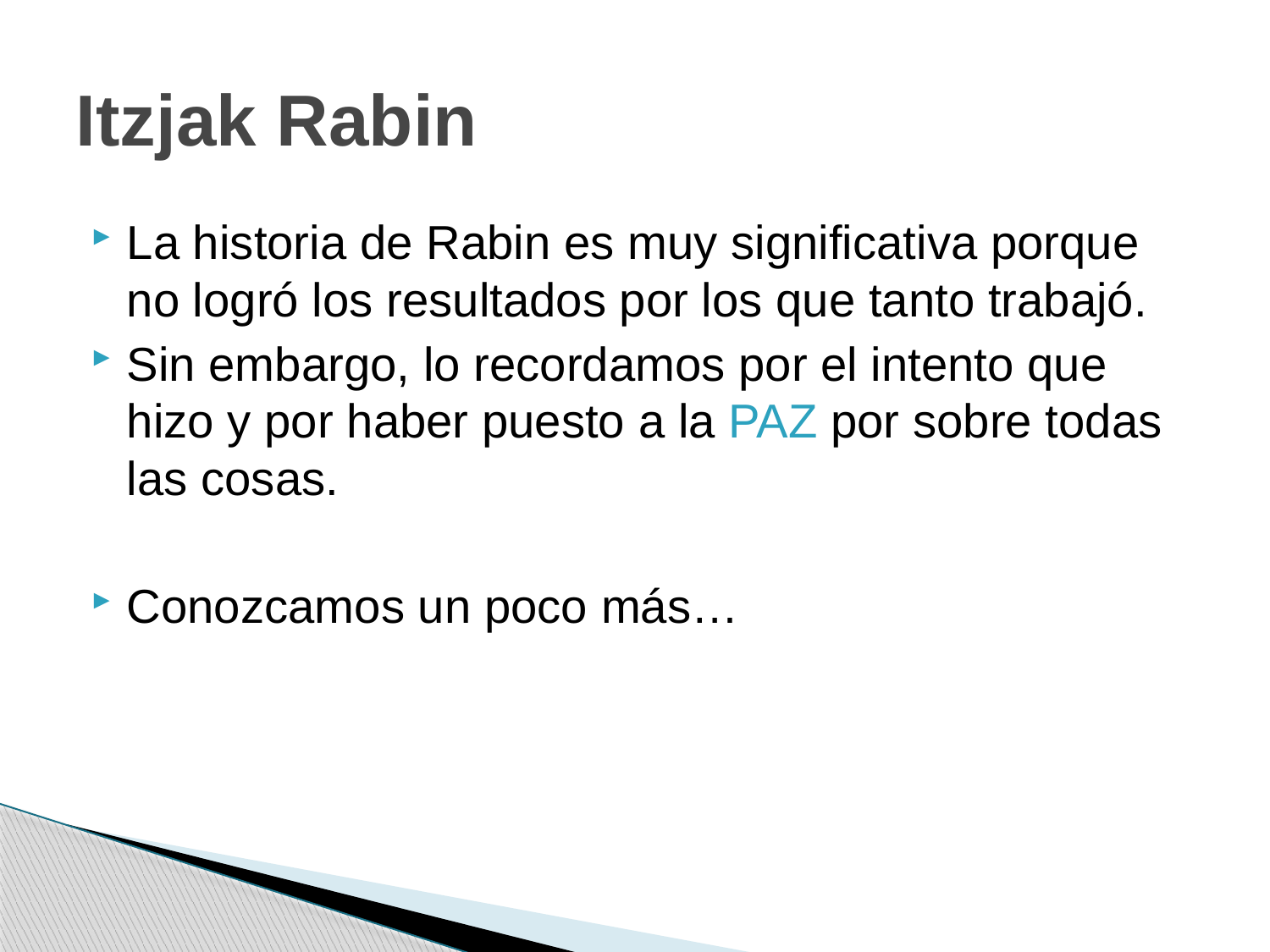

# Itzjak Rabin
La historia de Rabin es muy significativa porque no logró los resultados por los que tanto trabajó.
Sin embargo, lo recordamos por el intento que hizo y por haber puesto a la PAZ por sobre todas las cosas.

Conozcamos un poco más…